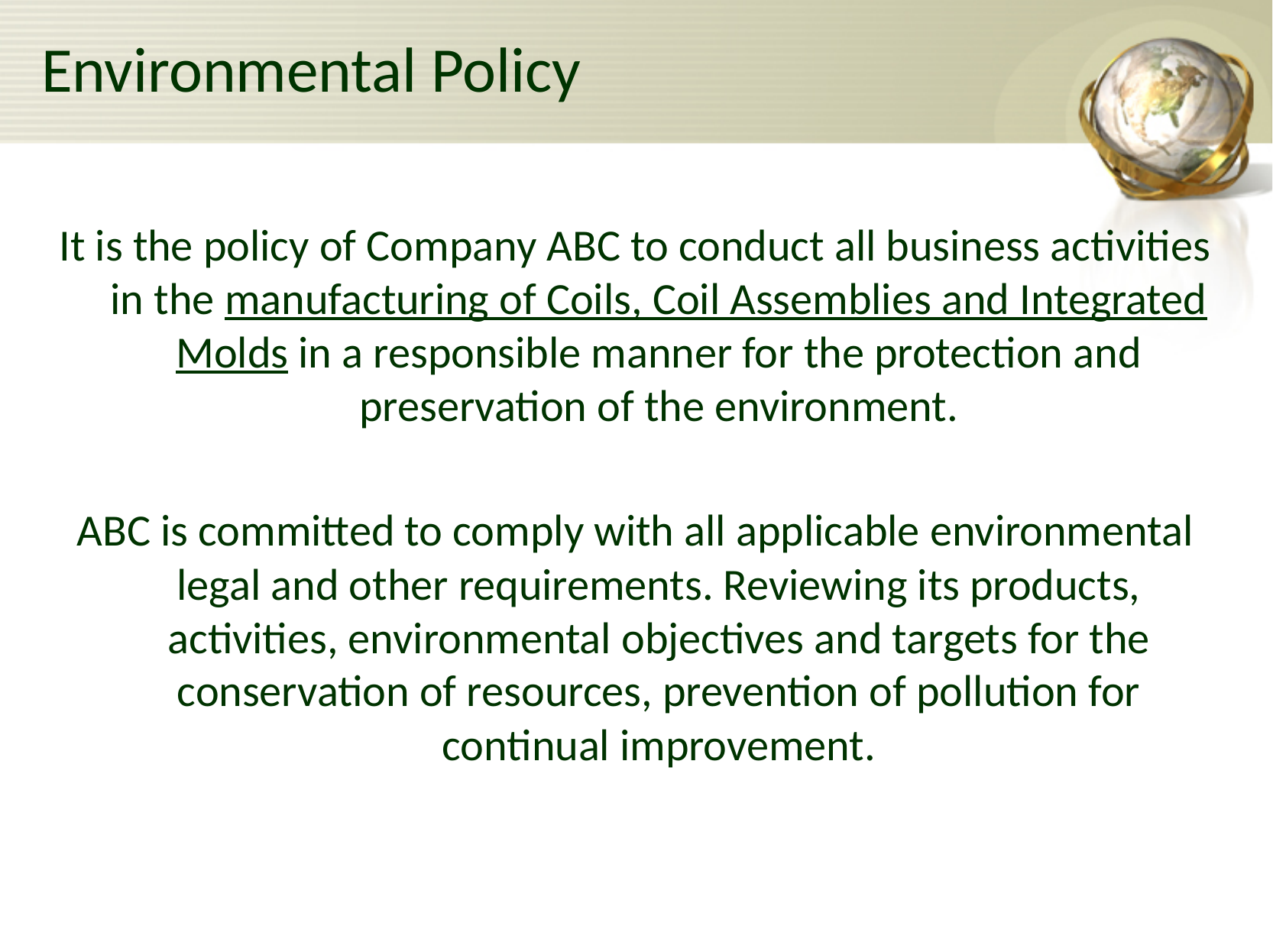

# Environmental Policy
It is the policy of Company ABC to conduct all business activities in the manufacturing of Coils, Coil Assemblies and Integrated Molds in a responsible manner for the protection and preservation of the environment.

ABC is committed to comply with all applicable environmental legal and other requirements. Reviewing its products, activities, environmental objectives and targets for the conservation of resources, prevention of pollution for continual improvement.